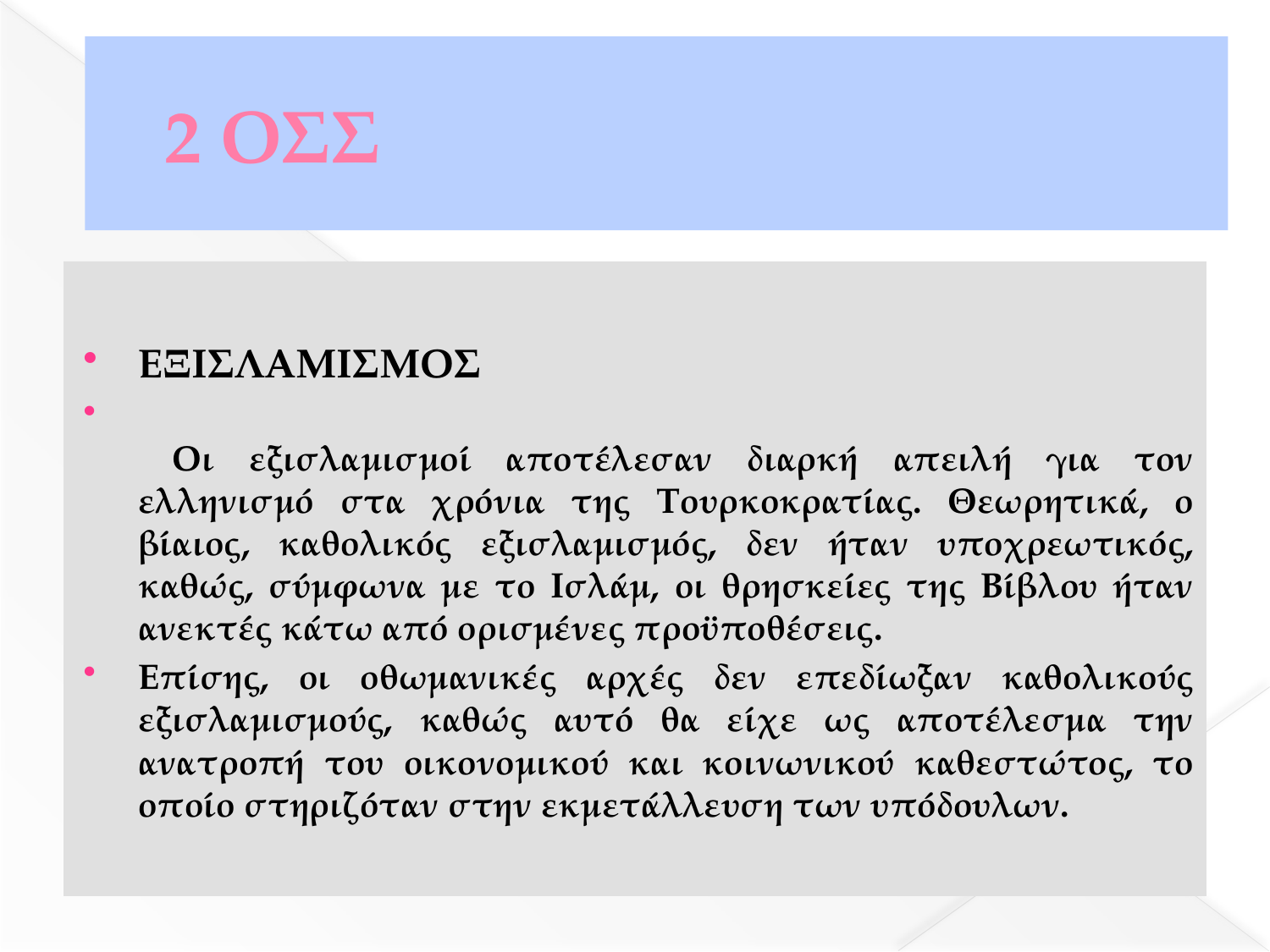

# 2 ΟΣΣ

ΕΞΙΣΛΑΜΙΣΜΟΣ
 Οι εξισλαμισμοί αποτέλεσαν διαρκή απειλή για τον ελληνισμό στα χρόνια της Τουρκοκρατίας. Θεωρητικά, ο βίαιος, καθολικός εξισλαμισμός, δεν ήταν υποχρεωτικός, καθώς, σύμφωνα με το Ισλάμ, οι θρησκείες της Βίβλου ήταν ανεκτές κάτω από ορισμένες προϋποθέσεις.
Επίσης, οι οθωμανικές αρχές δεν επεδίωξαν καθολικούς εξισλαμισμούς, καθώς αυτό θα είχε ως αποτέλεσμα την ανατροπή του οικονομικού και κοινωνικού καθεστώτος, το οποίο στηριζόταν στην εκμετάλλευση των υπόδουλων.